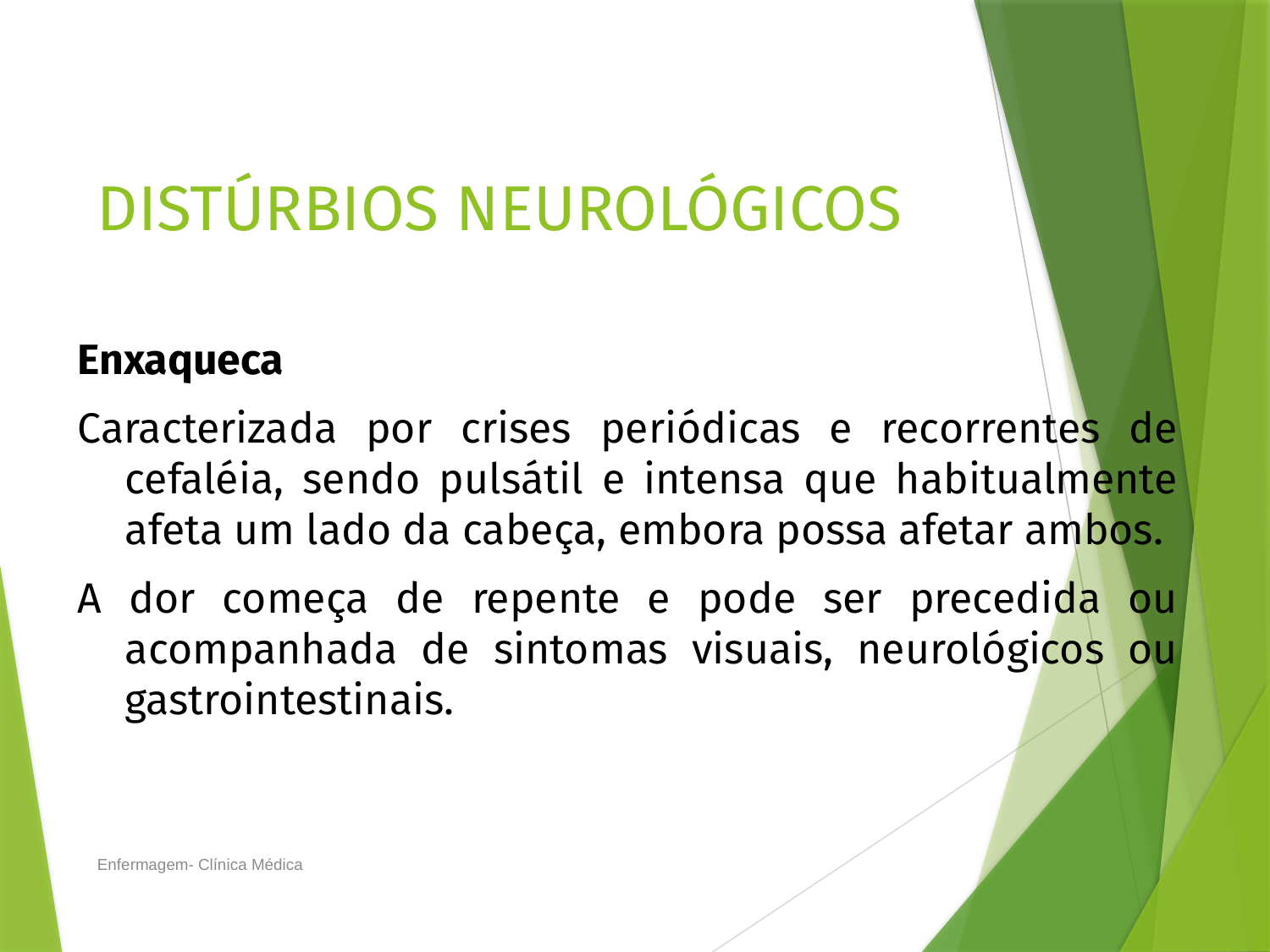

# DISTÚRBIOS NEUROLÓGICOS
Enxaqueca
Caracterizada por crises periódicas e recorrentes de cefaléia, sendo pulsátil e intensa que habitualmente afeta um lado da cabeça, embora possa afetar ambos.
A dor começa de repente e pode ser precedida ou acompanhada de sintomas visuais, neurológicos ou gastrointestinais.

Enfermagem- Clínica Médica